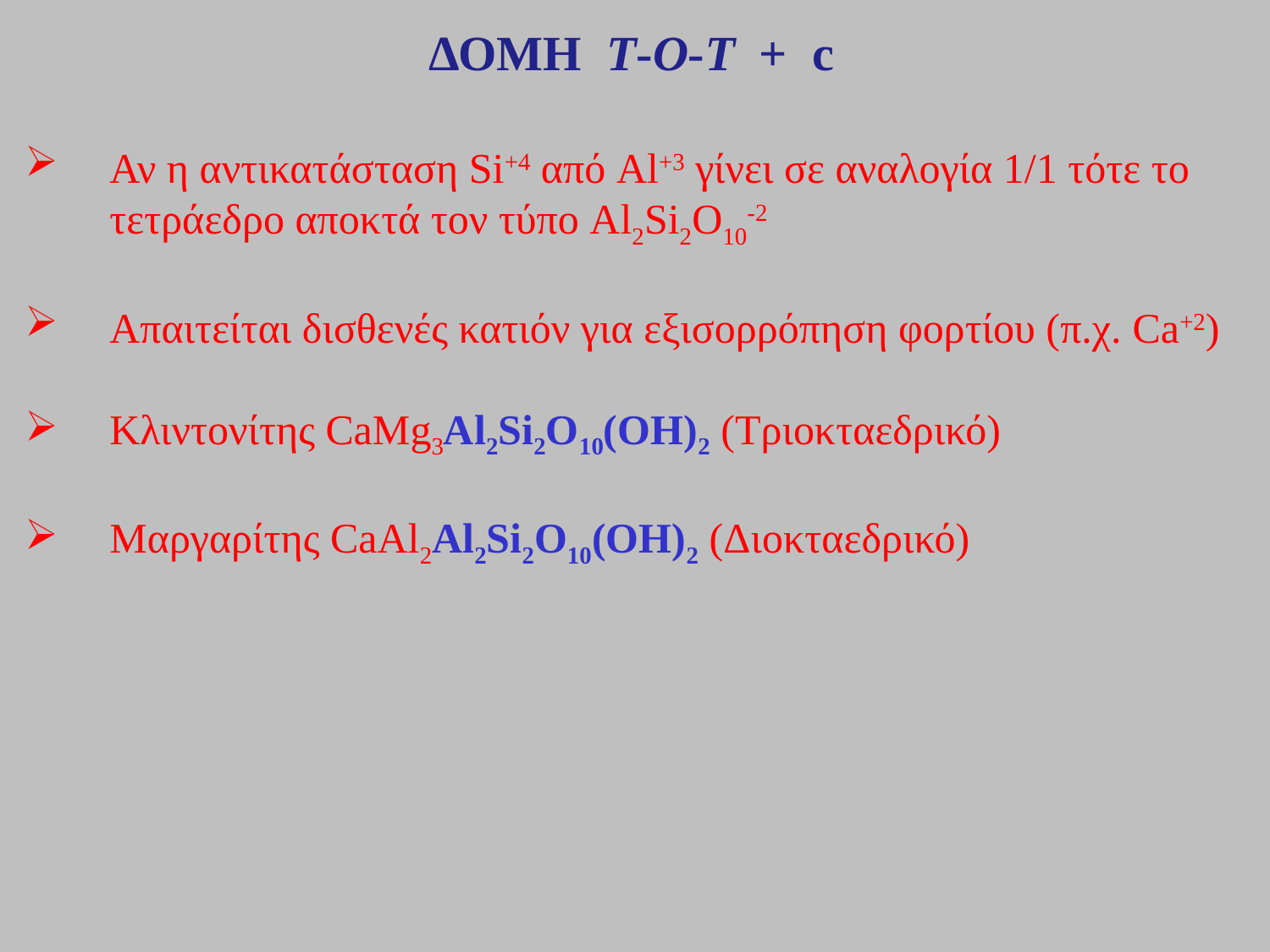

ΔΟΜΗ  Τ-Ο-T  +  c
Αν η αντικατάσταση Si+4 από Al+3 γίνει σε αναλογία 1/1 τότε το τετράεδρο αποκτά τον τύπο Al2Si2O10-2

Απαιτείται δισθενές κατιόν για εξισορρόπηση φορτίου (π.χ. Ca+2)

Κλιντονίτης CaMg3Al2Si2O10(OH)2 (Τριοκταεδρικό)

Μαργαρίτης CaAl2Al2Si2O10(OH)2 (Διοκταεδρικό)